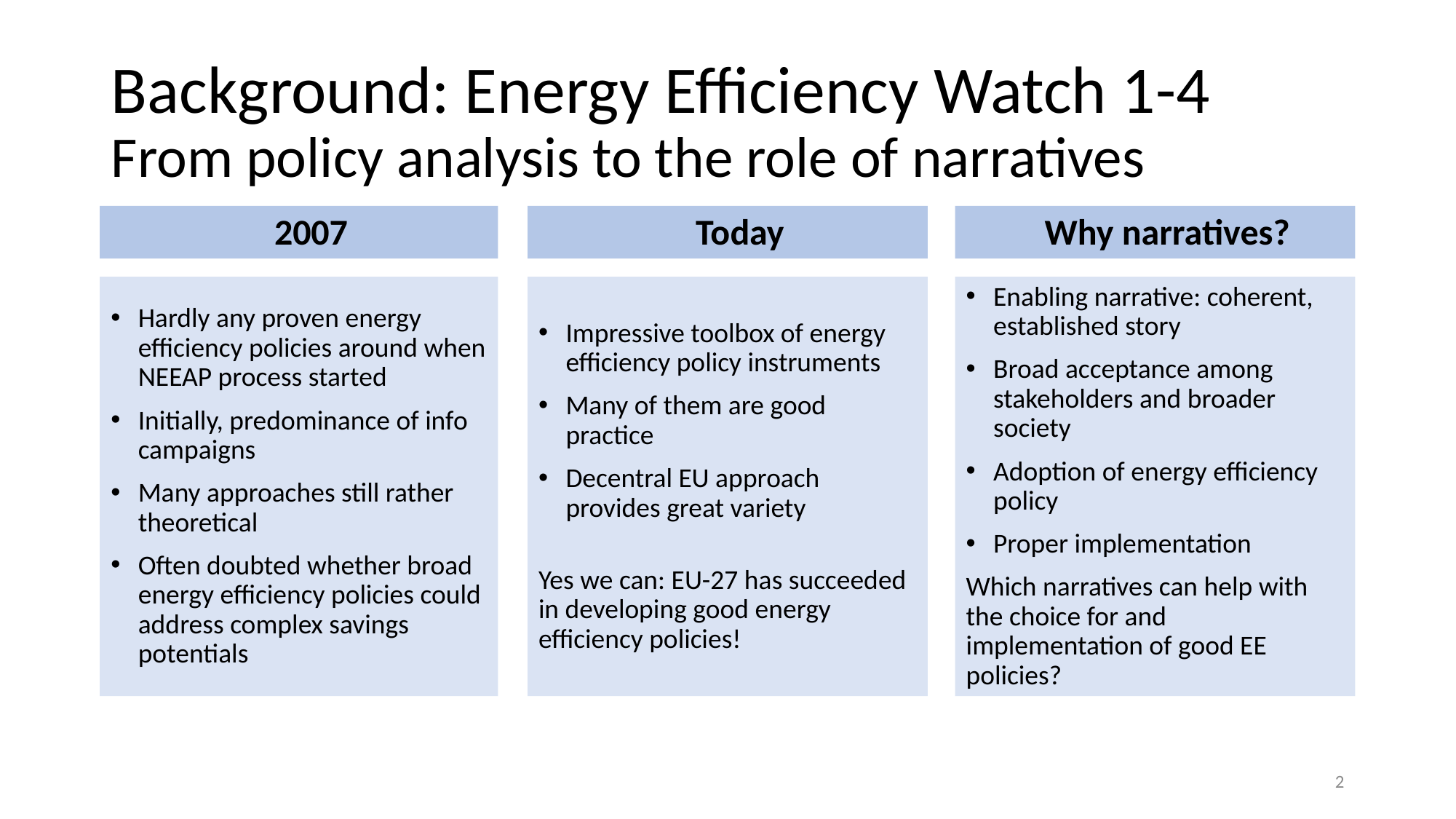

# Background: Energy Efficiency Watch 1-4 From policy analysis to the role of narratives
   2007
   Today
   Why narratives?
Impressive toolbox of energy efficiency policy instruments
Many of them are good practice
Decentral EU approach provides great variety
Yes we can: EU-27 has succeeded in developing good energy efficiency policies!
Enabling narrative: coherent, established story
Broad acceptance among stakeholders and broader society
Adoption of energy efficiency policy
Proper implementation
Which narratives can help with the choice for and implementation of good EE policies?
Hardly any proven energy efficiency policies around when NEEAP process started
Initially, predominance of info campaigns
Many approaches still rather theoretical
Often doubted whether broad energy efficiency policies could address complex savings potentials
2